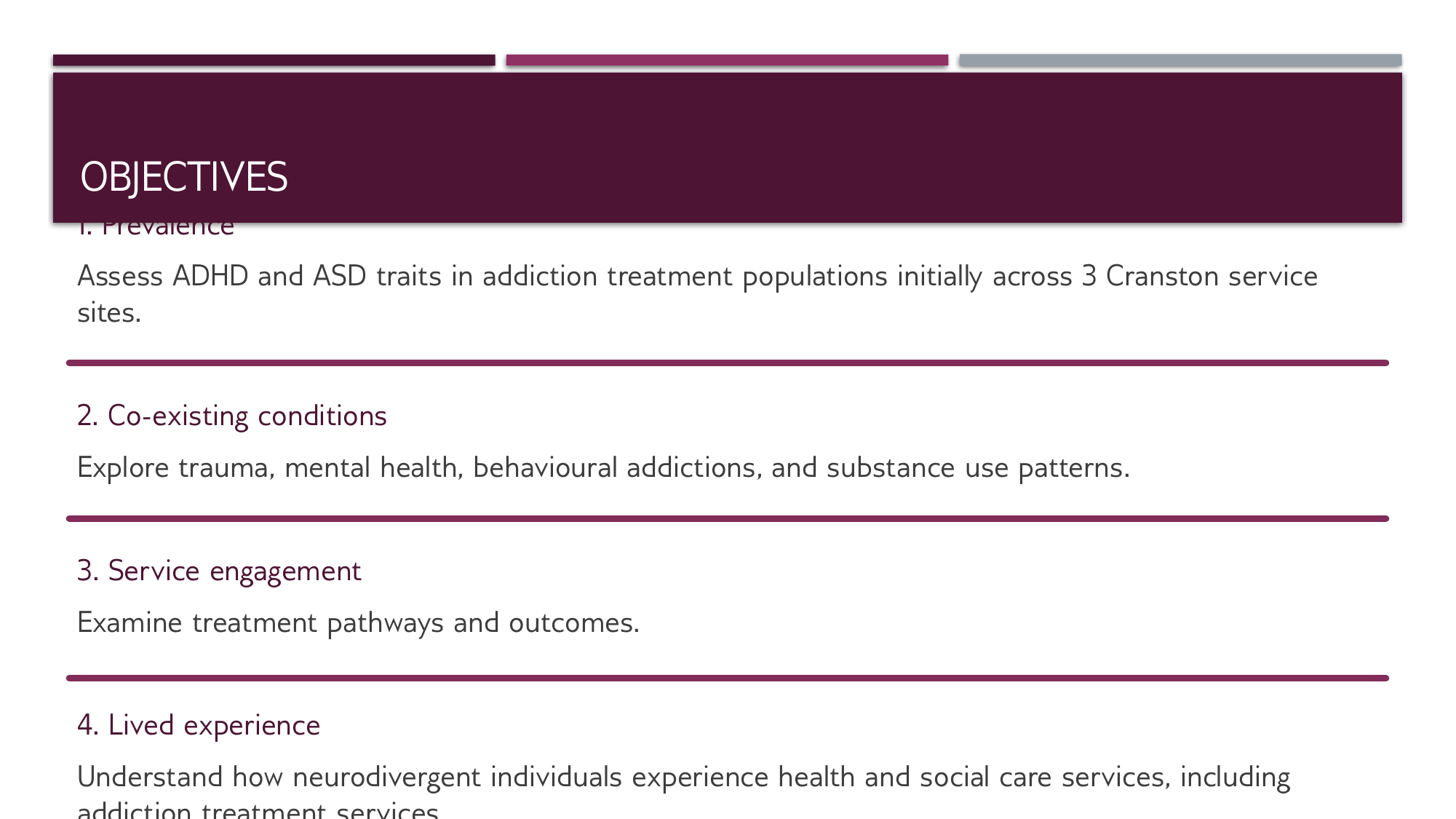

# objectives
1. Prevalence
Assess ADHD and ASD traits in addiction treatment populations initially across 3 Cranston service sites.

2. Co-existing conditions
Explore trauma, mental health, behavioural addictions, and substance use patterns.

3. Service engagement
Examine treatment pathways and outcomes.

4. Lived experience
Understand how neurodivergent individuals experience health and social care services, including addiction treatment services